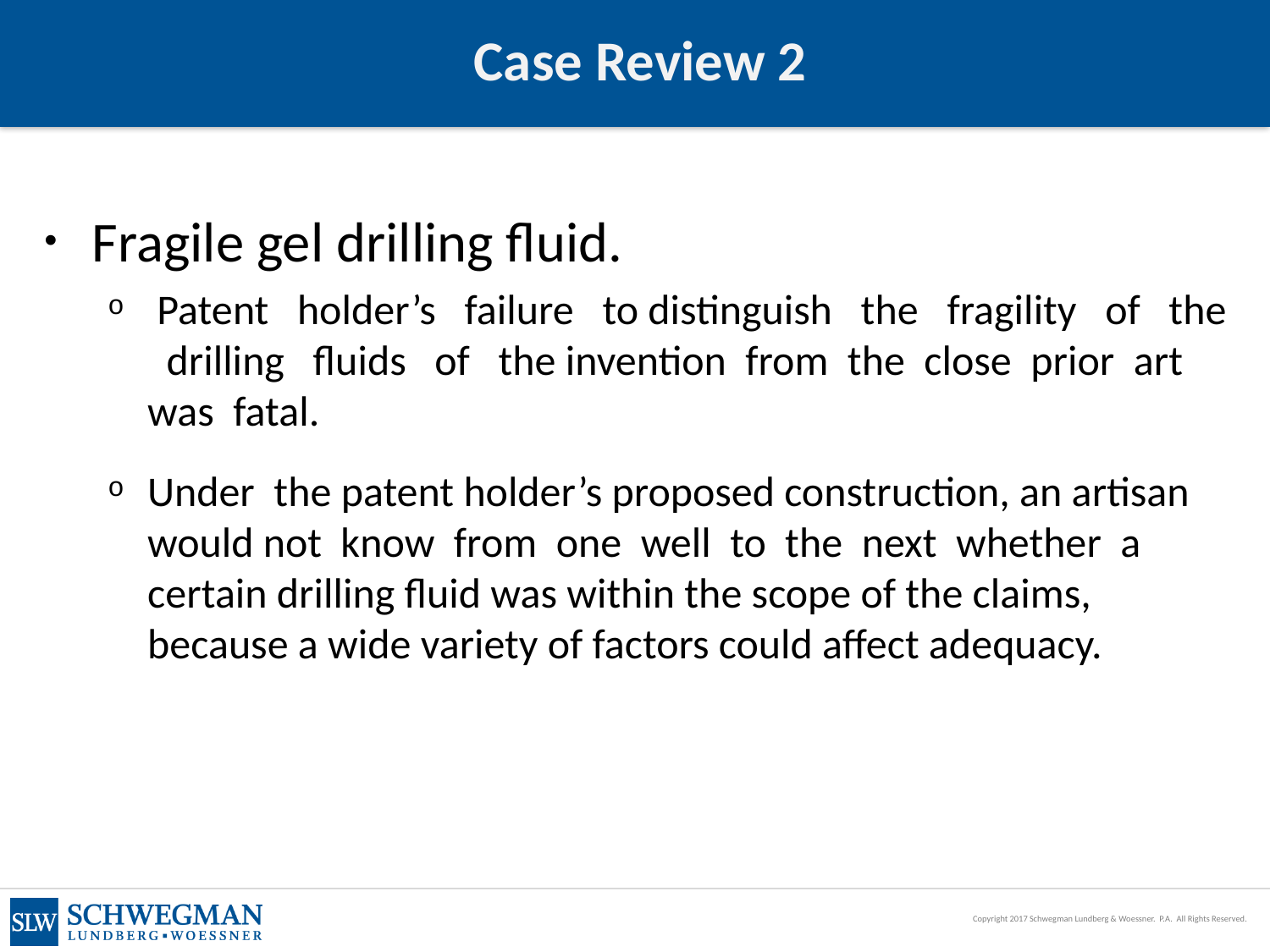

# Case Review 2

Fragile gel drilling fluid.
 Patent   holder’s   failure   to distinguish   the   fragility   of   the   drilling   fluids   of   the invention  from  the  close  prior  art  was  fatal.
Under  the patent holder’s proposed construction, an artisan  would not  know  from  one  well  to  the  next  whether  a  certain drilling fluid was within the scope of the claims, because a wide variety of factors could affect adequacy.